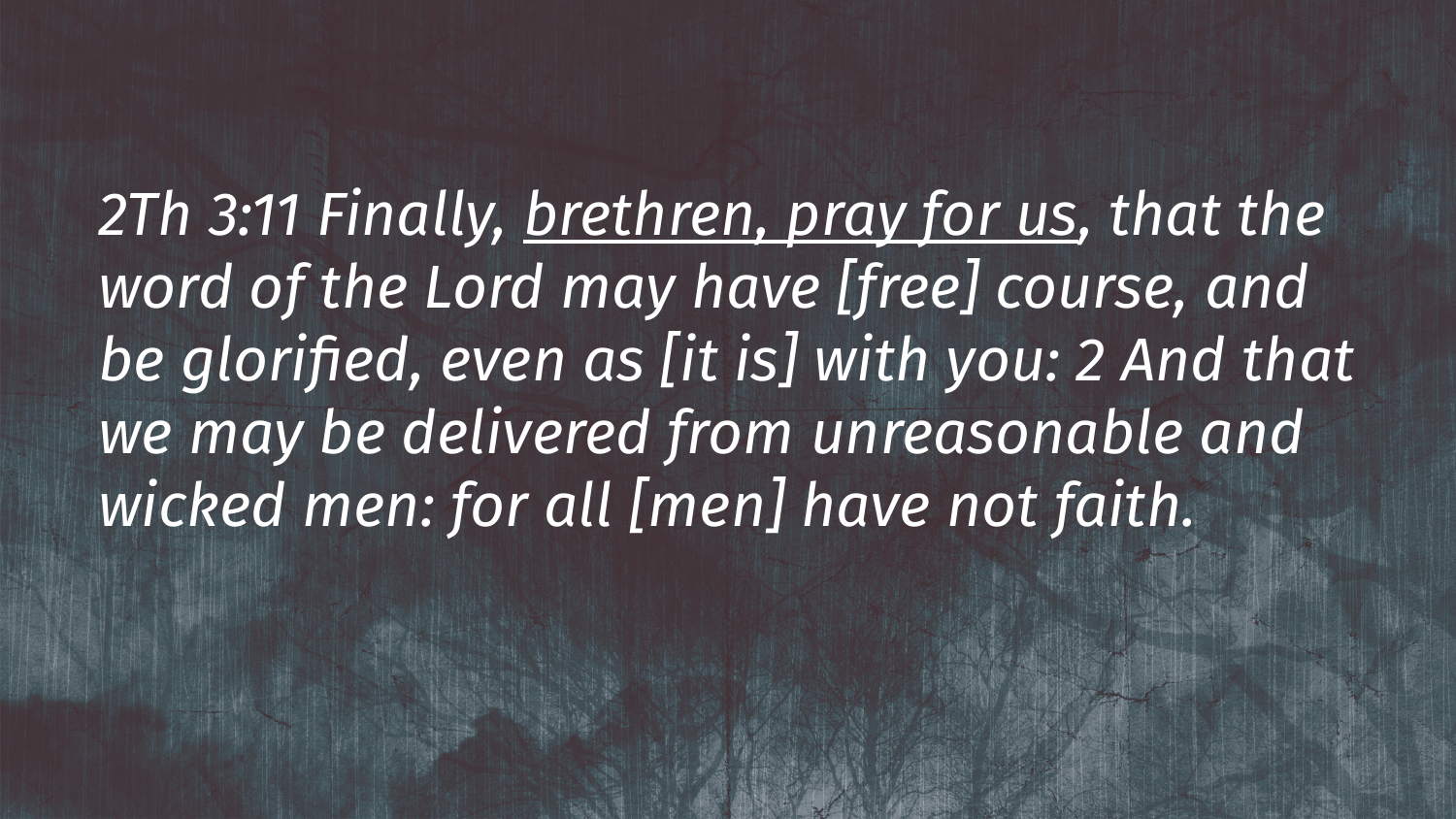

2Th 3:11 Finally, brethren, pray for us, that the word of the Lord may have [free] course, and be glorified, even as [it is] with you: 2 And that we may be delivered from unreasonable and wicked men: for all [men] have not faith.